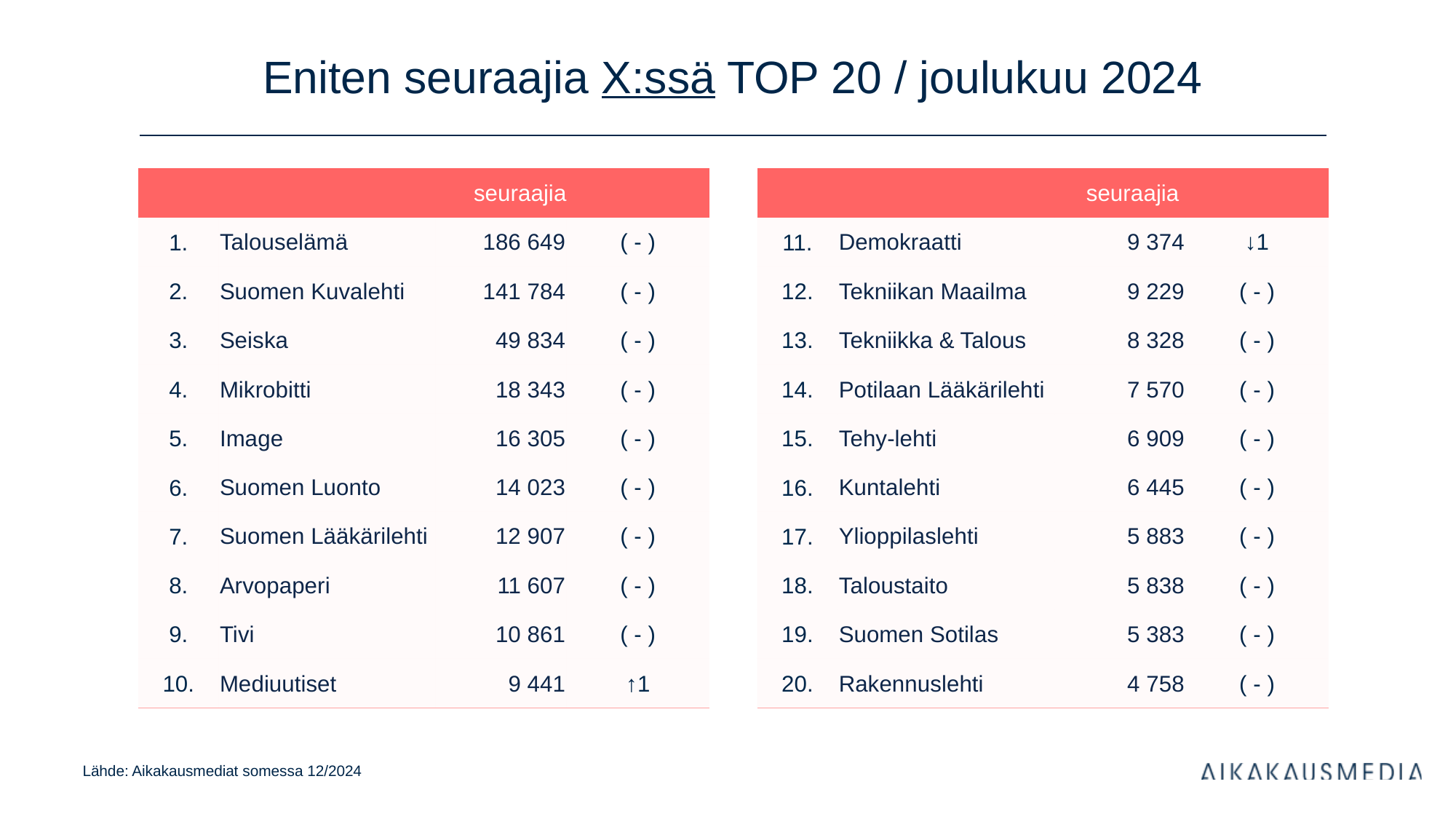

# Eniten seuraajia X:ssä TOP 20 / joulukuu 2024
|  |  | seuraajia |  |
| --- | --- | --- | --- |
| 1. | Talouselämä | 186 649 | ( - ) |
| 2. | Suomen Kuvalehti | 141 784 | ( - ) |
| 3. | Seiska | 49 834 | ( - ) |
| 4. | Mikrobitti | 18 343 | ( - ) |
| 5. | Image | 16 305 | ( - ) |
| 6. | Suomen Luonto | 14 023 | ( - ) |
| 7. | Suomen Lääkärilehti | 12 907 | ( - ) |
| 8. | Arvopaperi | 11 607 | ( - ) |
| 9. | Tivi | 10 861 | ( - ) |
| 10. | Mediuutiset | 9 441 | ↑1 |
|  |  | seuraajia |  |
| --- | --- | --- | --- |
| 11. | Demokraatti | 9 374 | ↓1 |
| 12. | Tekniikan Maailma | 9 229 | ( - ) |
| 13. | Tekniikka & Talous | 8 328 | ( - ) |
| 14. | Potilaan Lääkärilehti | 7 570 | ( - ) |
| 15. | Tehy-lehti | 6 909 | ( - ) |
| 16. | Kuntalehti | 6 445 | ( - ) |
| 17. | Ylioppilaslehti | 5 883 | ( - ) |
| 18. | Taloustaito | 5 838 | ( - ) |
| 19. | Suomen Sotilas | 5 383 | ( - ) |
| 20. | Rakennuslehti | 4 758 | ( - ) |